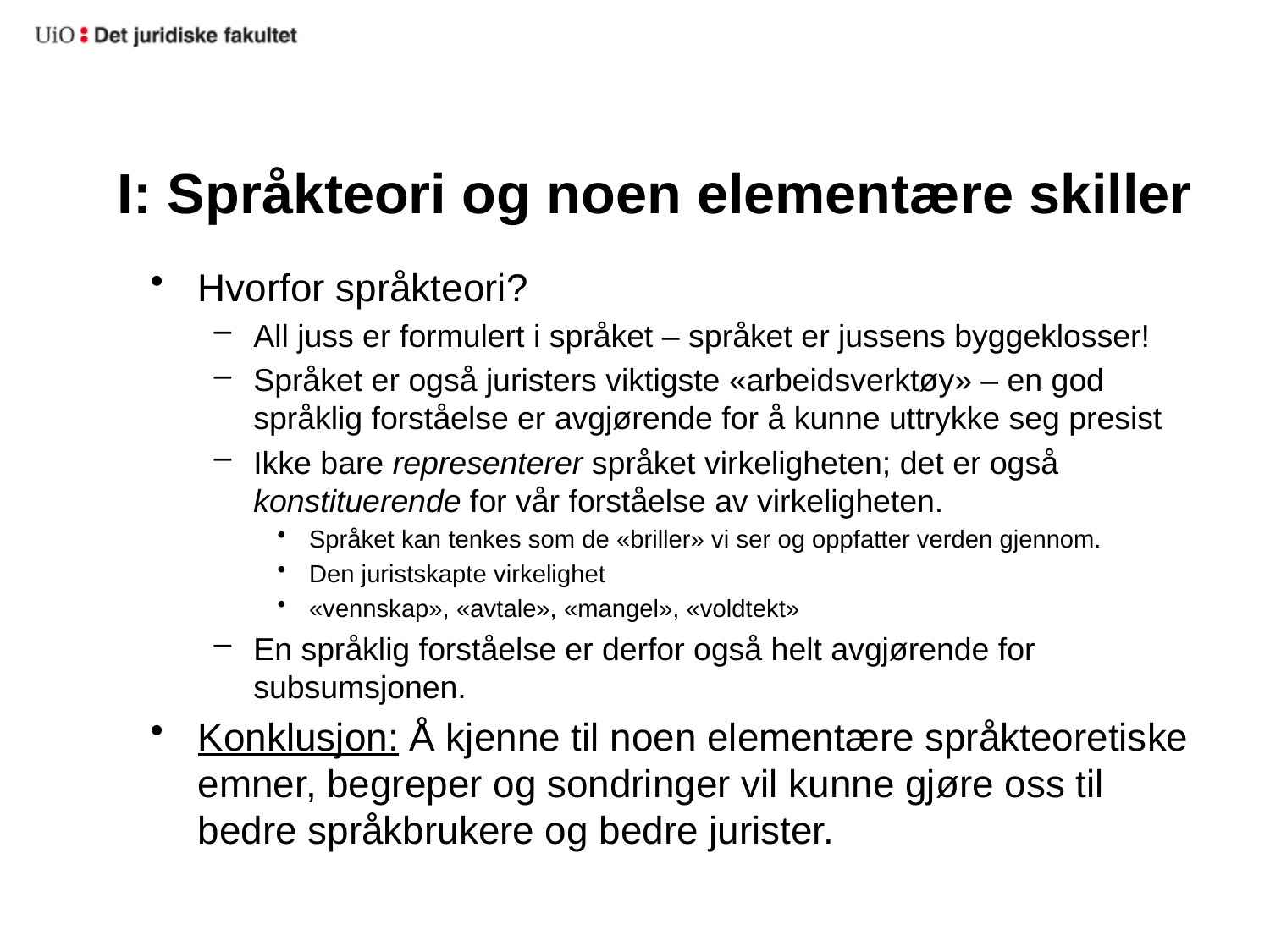

# I: Språkteori og noen elementære skiller
Hvorfor språkteori?
All juss er formulert i språket – språket er jussens byggeklosser!
Språket er også juristers viktigste «arbeidsverktøy» – en god språklig forståelse er avgjørende for å kunne uttrykke seg presist
Ikke bare representerer språket virkeligheten; det er også konstituerende for vår forståelse av virkeligheten.
Språket kan tenkes som de «briller» vi ser og oppfatter verden gjennom.
Den juristskapte virkelighet
«vennskap», «avtale», «mangel», «voldtekt»
En språklig forståelse er derfor også helt avgjørende for subsumsjonen.
Konklusjon: Å kjenne til noen elementære språkteoretiske emner, begreper og sondringer vil kunne gjøre oss til bedre språkbrukere og bedre jurister.